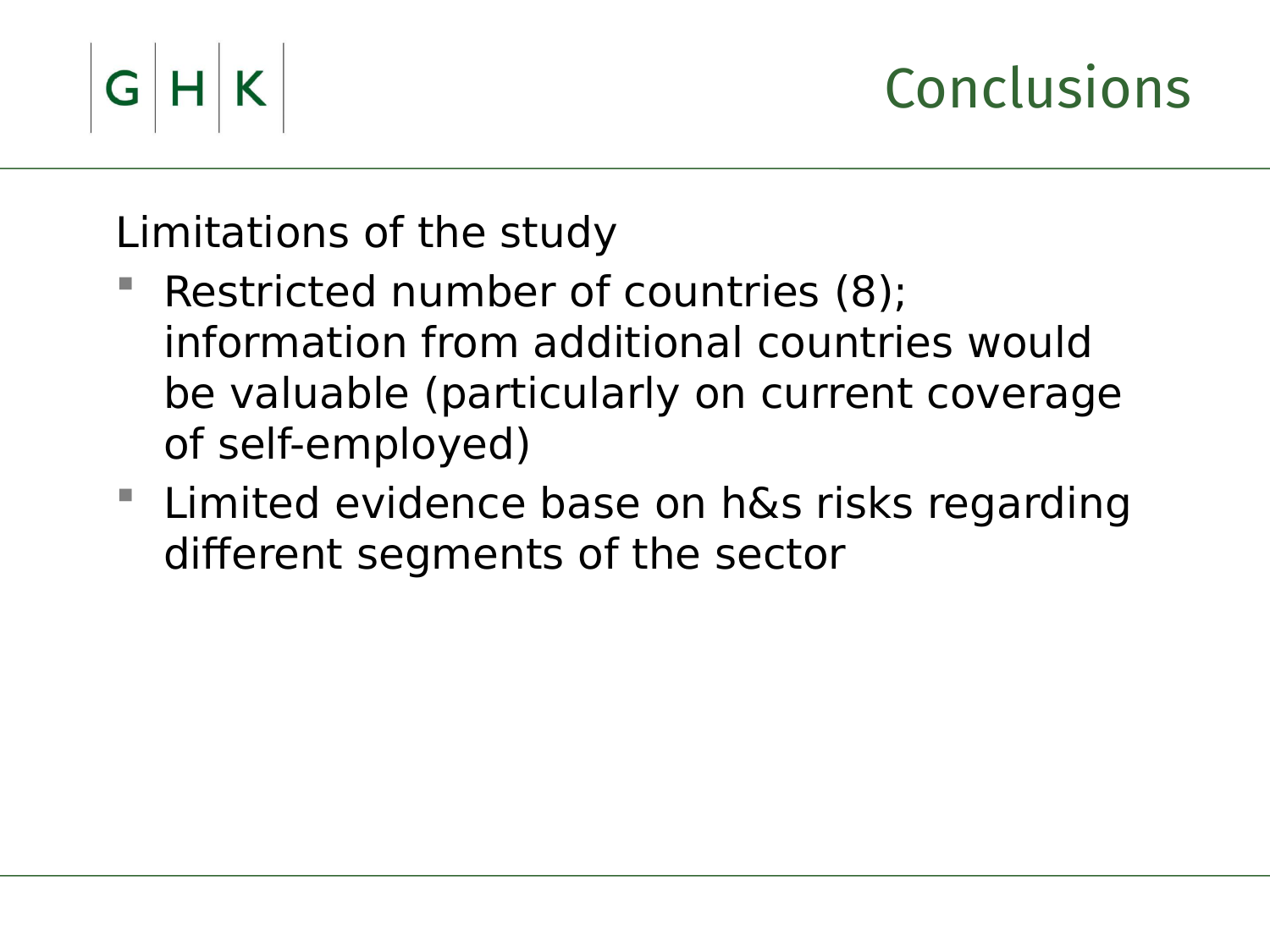

# Conclusions
Limitations of the study
Restricted number of countries (8); information from additional countries would be valuable (particularly on current coverage of self-employed)
Limited evidence base on h&s risks regarding different segments of the sector